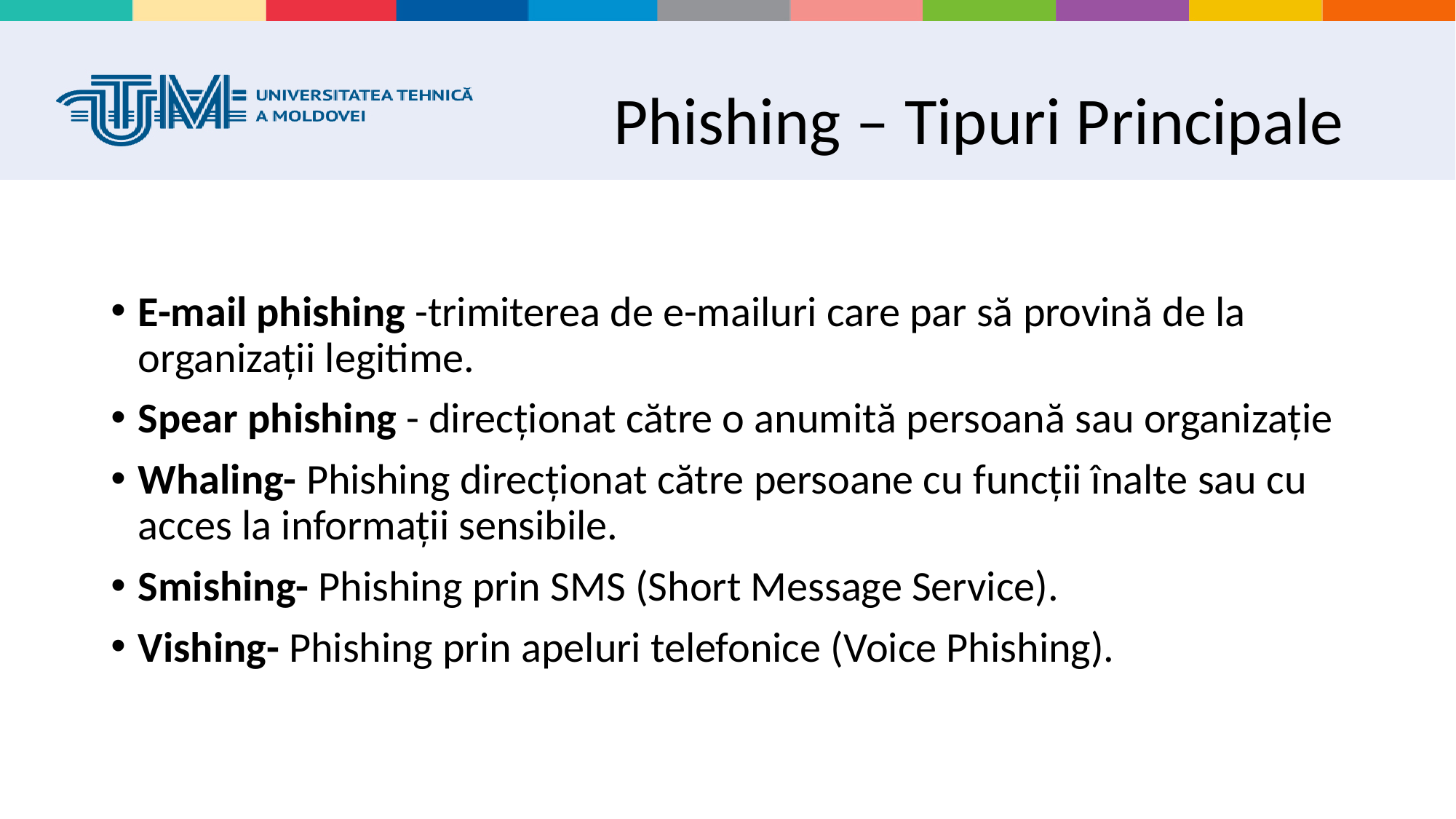

# Phishing – Tipuri Principale

E-mail phishing -trimiterea de e-mailuri care par să provină de la organizații legitime.
Spear phishing - direcționat către o anumită persoană sau organizație
Whaling- Phishing direcționat către persoane cu funcții înalte sau cu acces la informații sensibile.
Smishing- Phishing prin SMS (Short Message Service).
Vishing- Phishing prin apeluri telefonice (Voice Phishing).